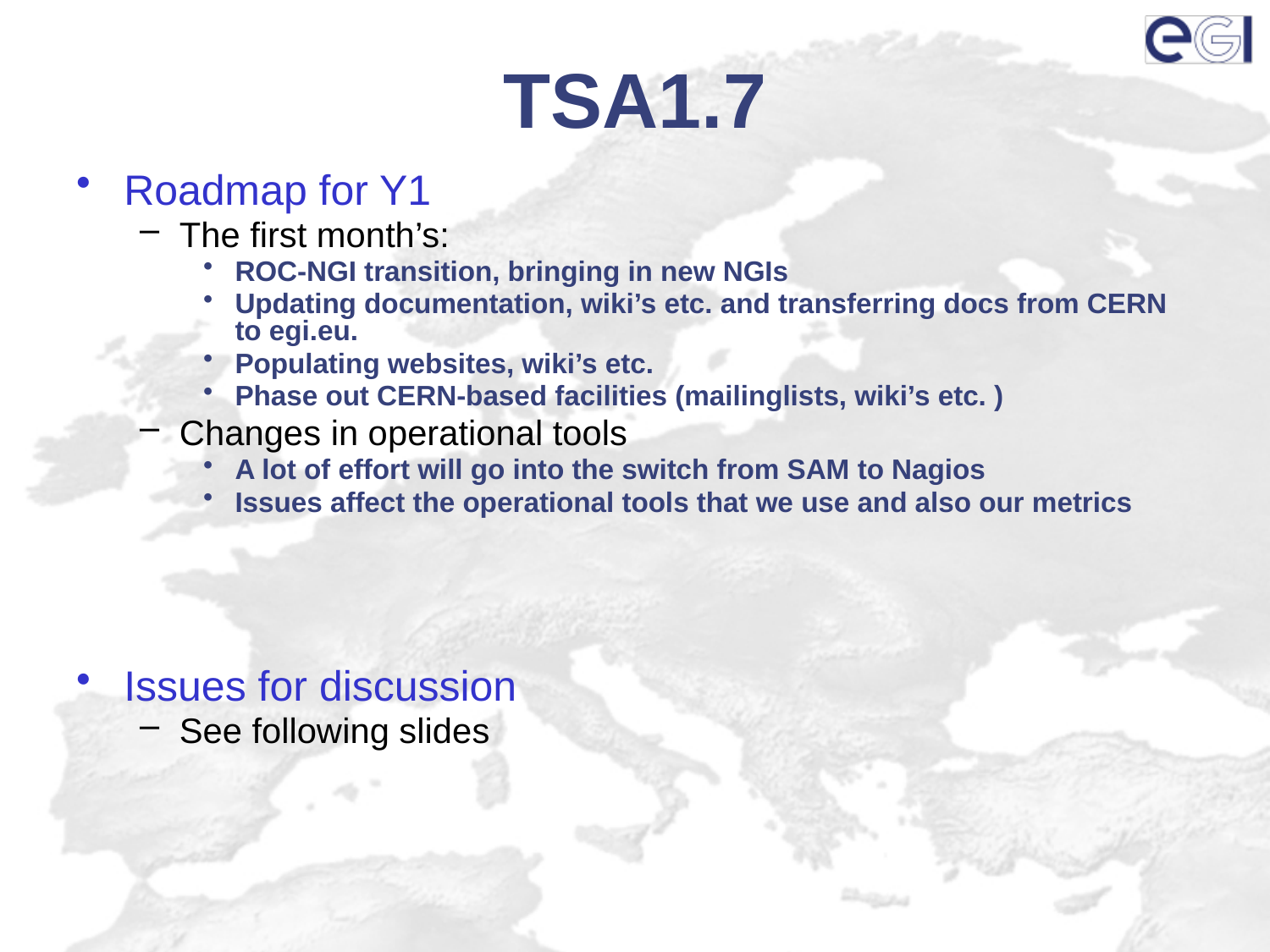

# TSA1.7
Roadmap for Y1
The first month’s:
ROC-NGI transition, bringing in new NGIs
Updating documentation, wiki’s etc. and transferring docs from CERN to egi.eu.
Populating websites, wiki’s etc.
Phase out CERN-based facilities (mailinglists, wiki’s etc. )
Changes in operational tools
A lot of effort will go into the switch from SAM to Nagios
Issues affect the operational tools that we use and also our metrics

Issues for discussion
See following slides